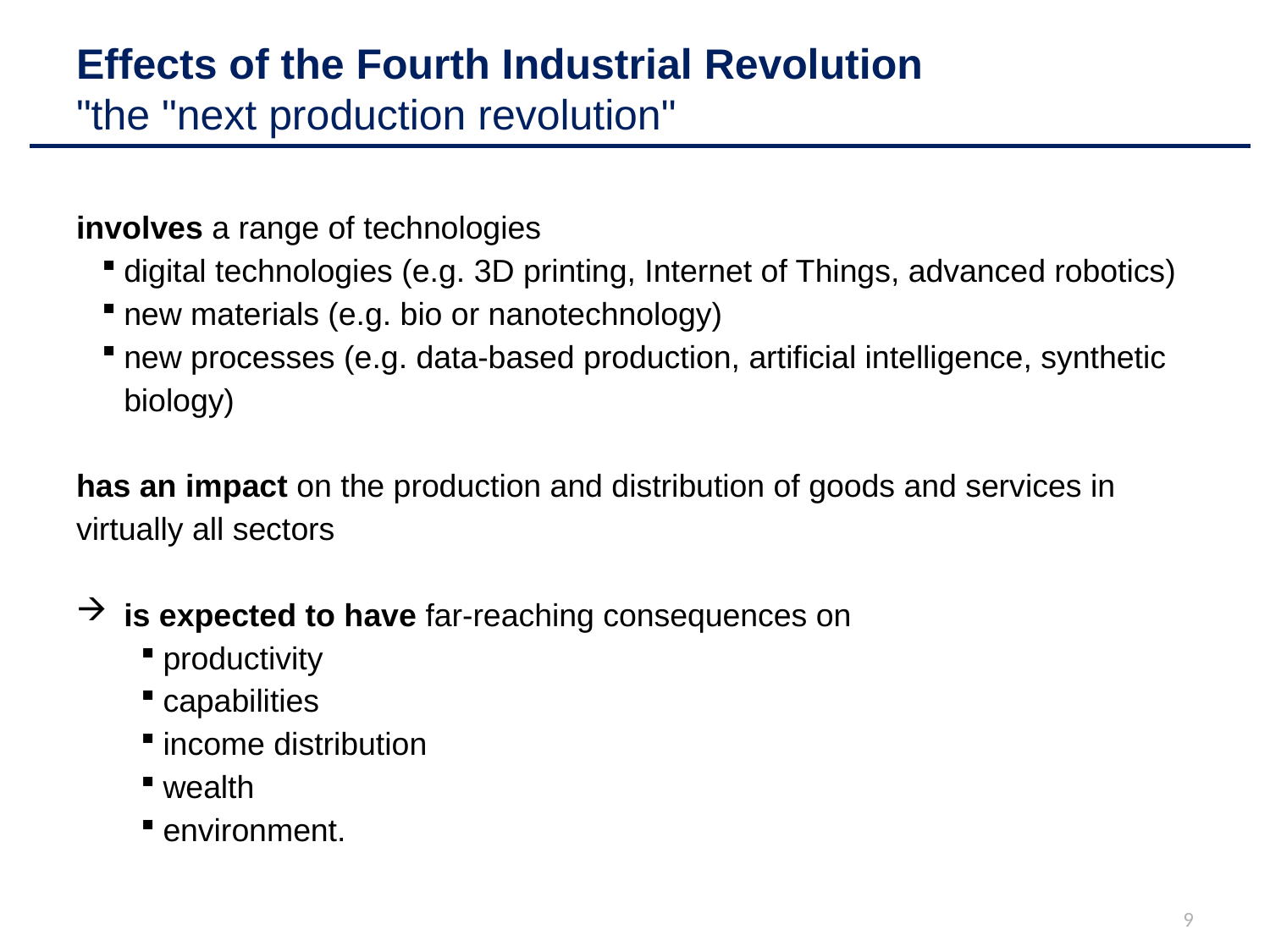

# Effects of the Fourth Industrial Revolution "the "next production revolution"
involves a range of technologies
digital technologies (e.g. 3D printing, Internet of Things, advanced robotics)
new materials (e.g. bio or nanotechnology)
new processes (e.g. data-based production, artificial intelligence, synthetic biology)

has an impact on the production and distribution of goods and services in virtually all sectors

is expected to have far-reaching consequences on
productivity
capabilities
income distribution
wealth
environment.
9